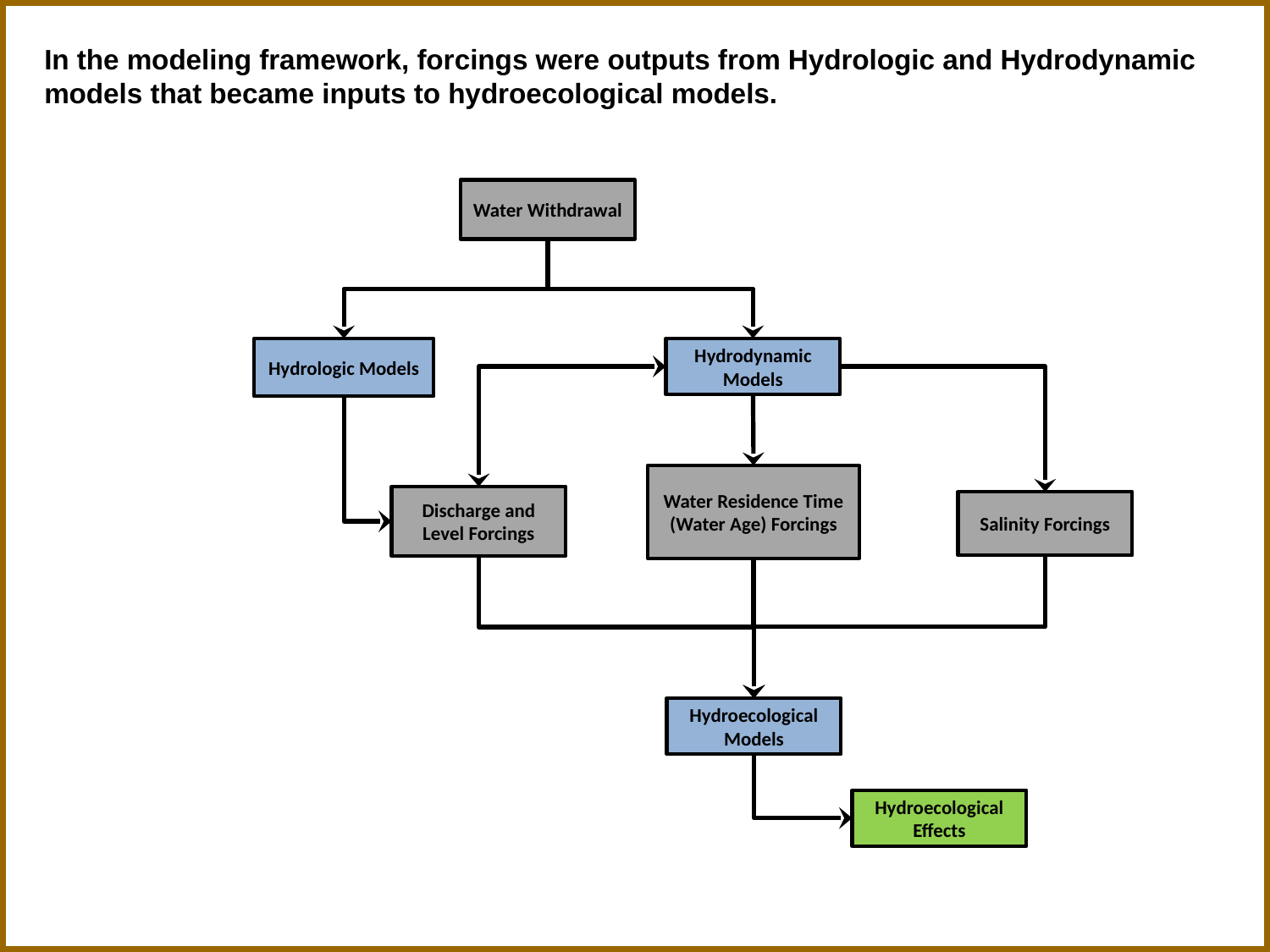

In the modeling framework, forcings were outputs from Hydrologic and Hydrodynamic models that became inputs to hydroecological models.
Water Withdrawal
Hydrodynamic Models
Hydrologic Models
Water Residence Time (Water Age) Forcings
Discharge and Level Forcings
Salinity Forcings
Hydroecological Models
Hydroecological Effects